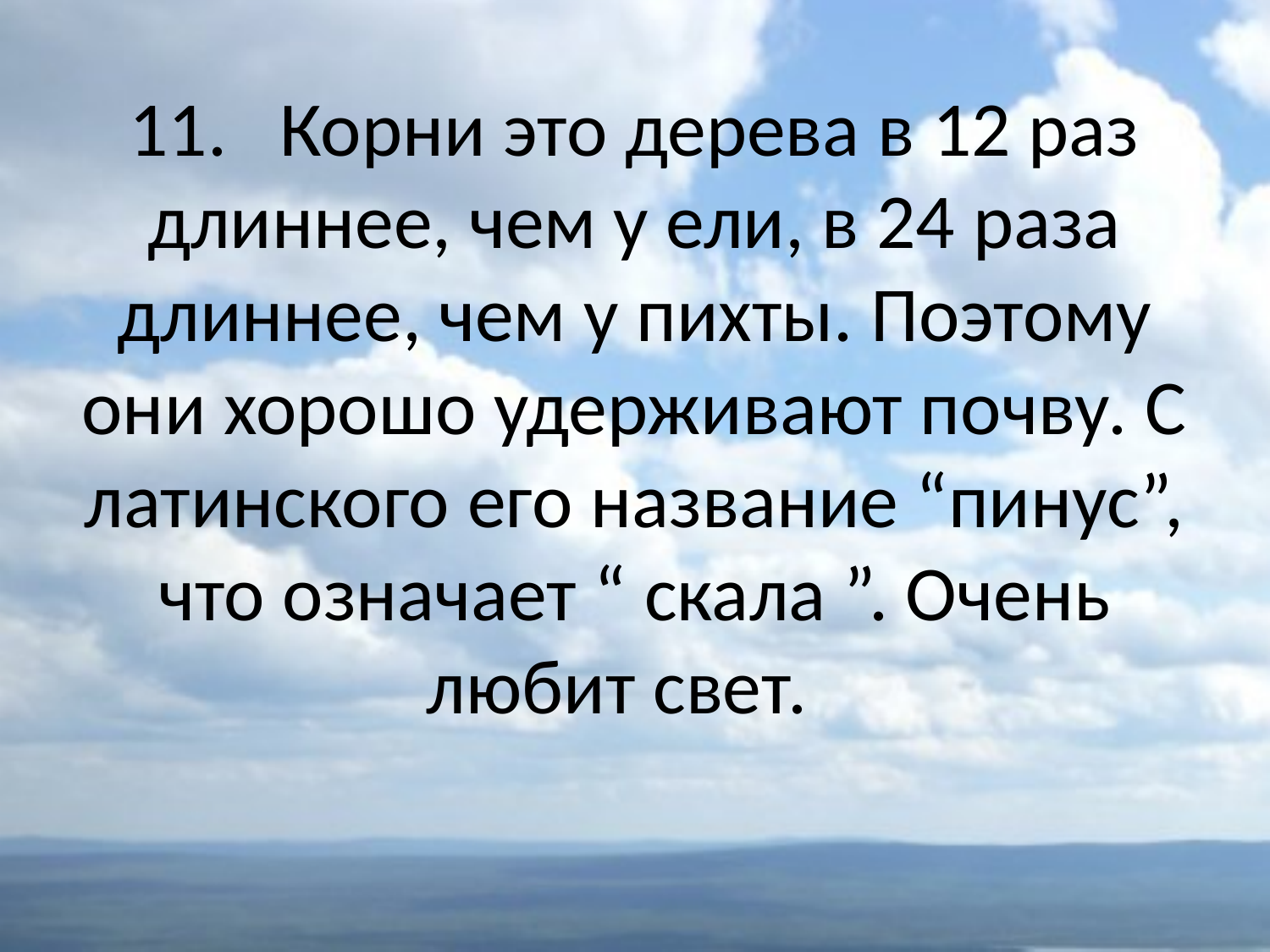

# 11.   Корни это дерева в 12 раз длиннее, чем у ели, в 24 раза длиннее, чем у пихты. Поэтому они хорошо удерживают почву. С латинского его название “пинус”, что означает “ скала ”. Очень любит свет.